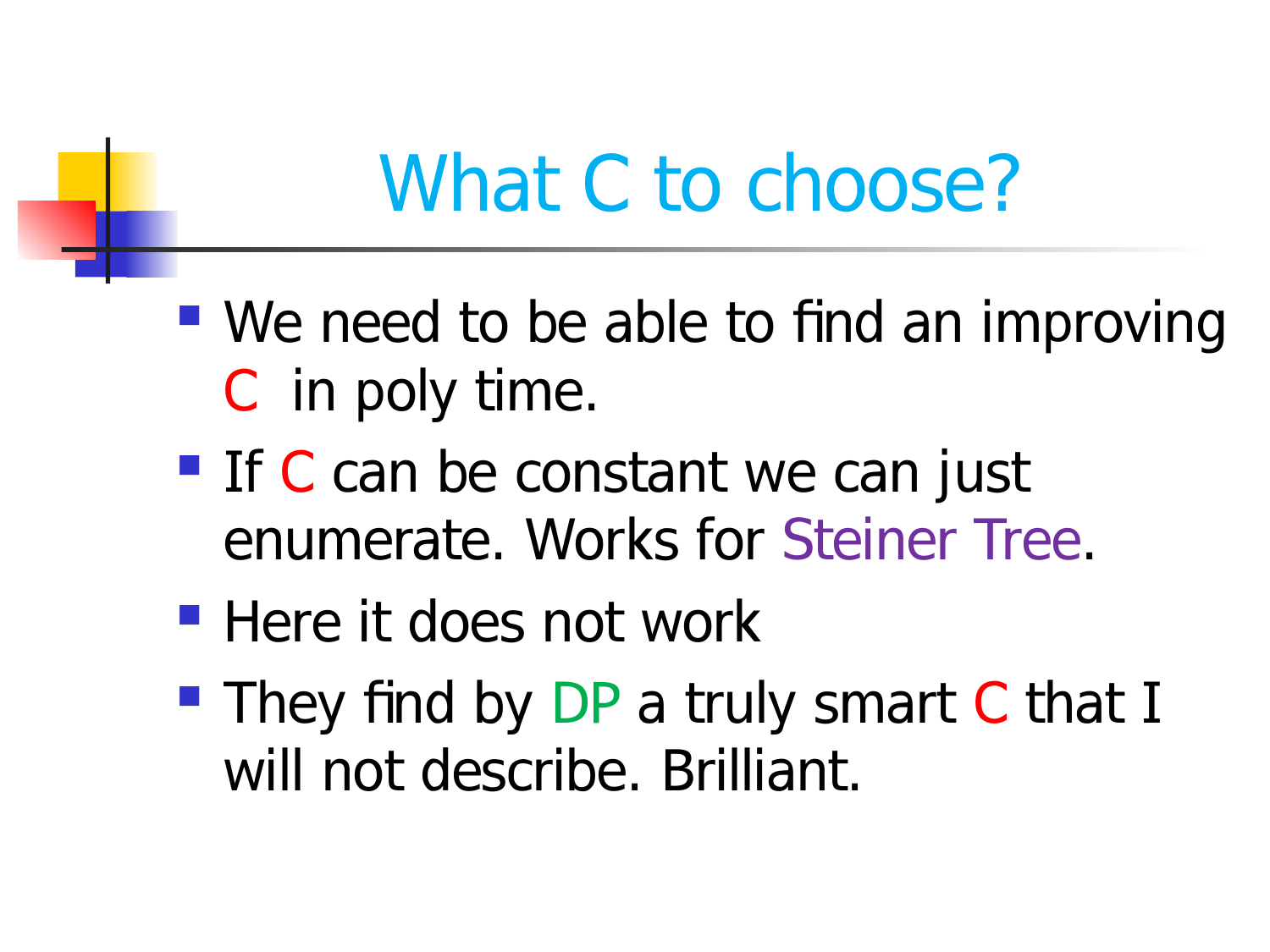

What C to choose?
We need to be able to find an improving C  in poly time.
If C can be constant we can just enumerate. Works for Steiner Tree.
Here it does not work
They find by DP a truly smart C that I will not describe. Brilliant.